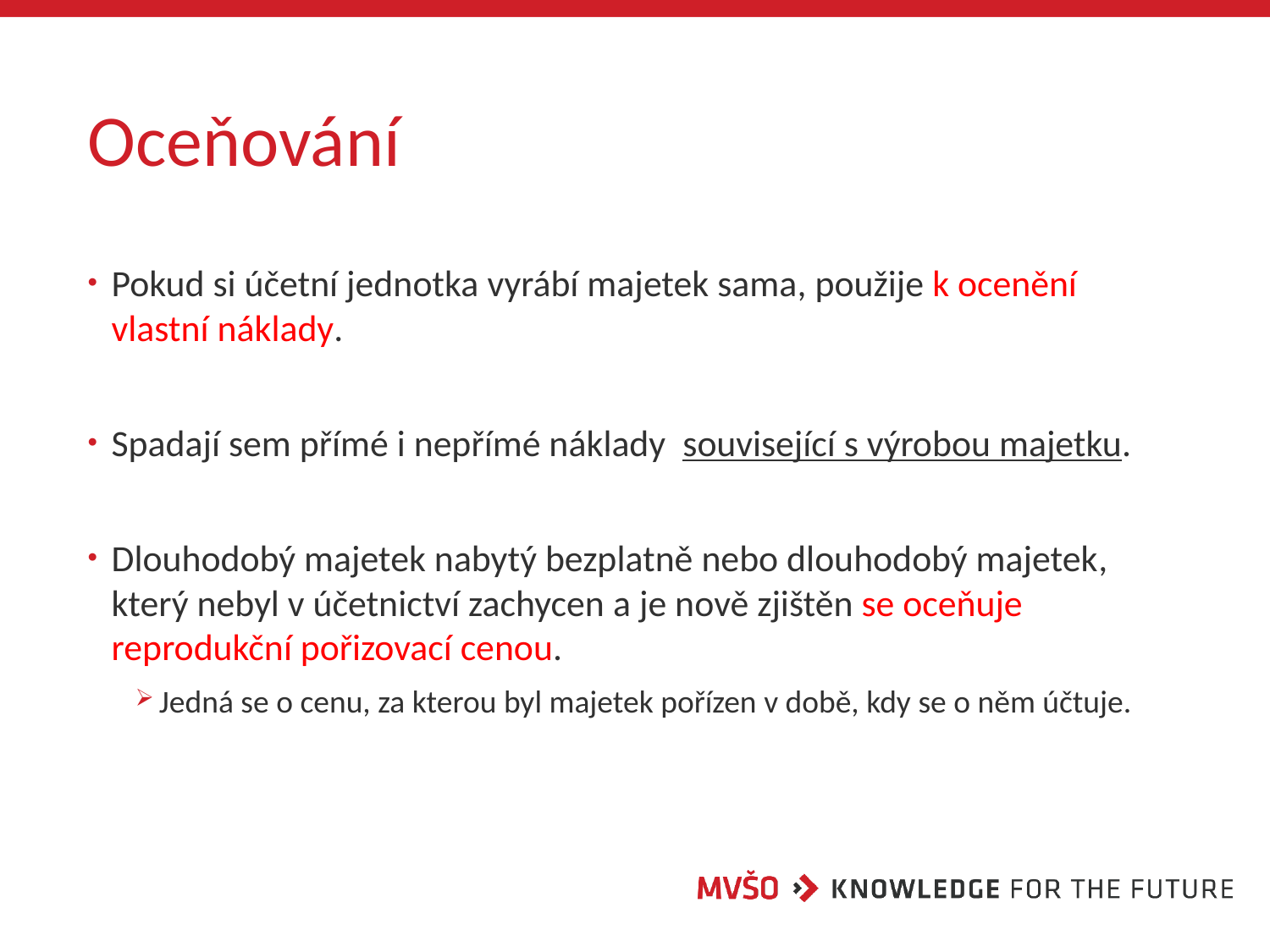

# Oceňování
Pokud si účetní jednotka vyrábí majetek sama, použije k ocenění vlastní náklady.

Spadají sem přímé i nepřímé náklady  související s výrobou majetku.

Dlouhodobý majetek nabytý bezplatně nebo dlouhodobý majetek, který nebyl v účetnictví zachycen a je nově zjištěn se oceňuje reprodukční pořizovací cenou.
Jedná se o cenu, za kterou byl majetek pořízen v době, kdy se o něm účtuje.